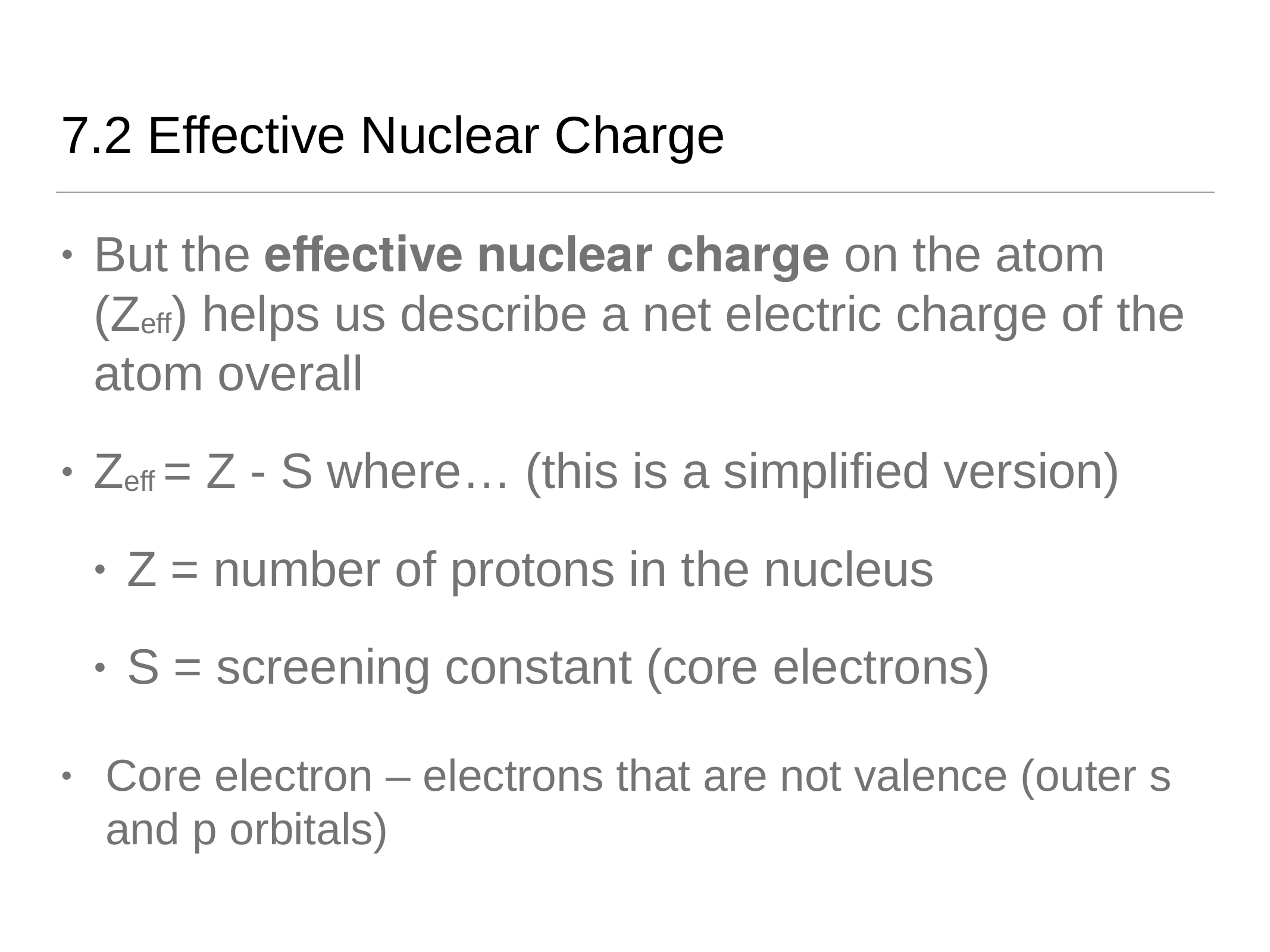

# 7.2 Effective Nuclear Charge
But the effective nuclear charge on the atom (Zeff) helps us describe a net electric charge of the atom overall
Zeff = Z - S where… (this is a simplified version)
Z = number of protons in the nucleus
S = screening constant (core electrons)
Core electron – electrons that are not valence (outer s and p orbitals)